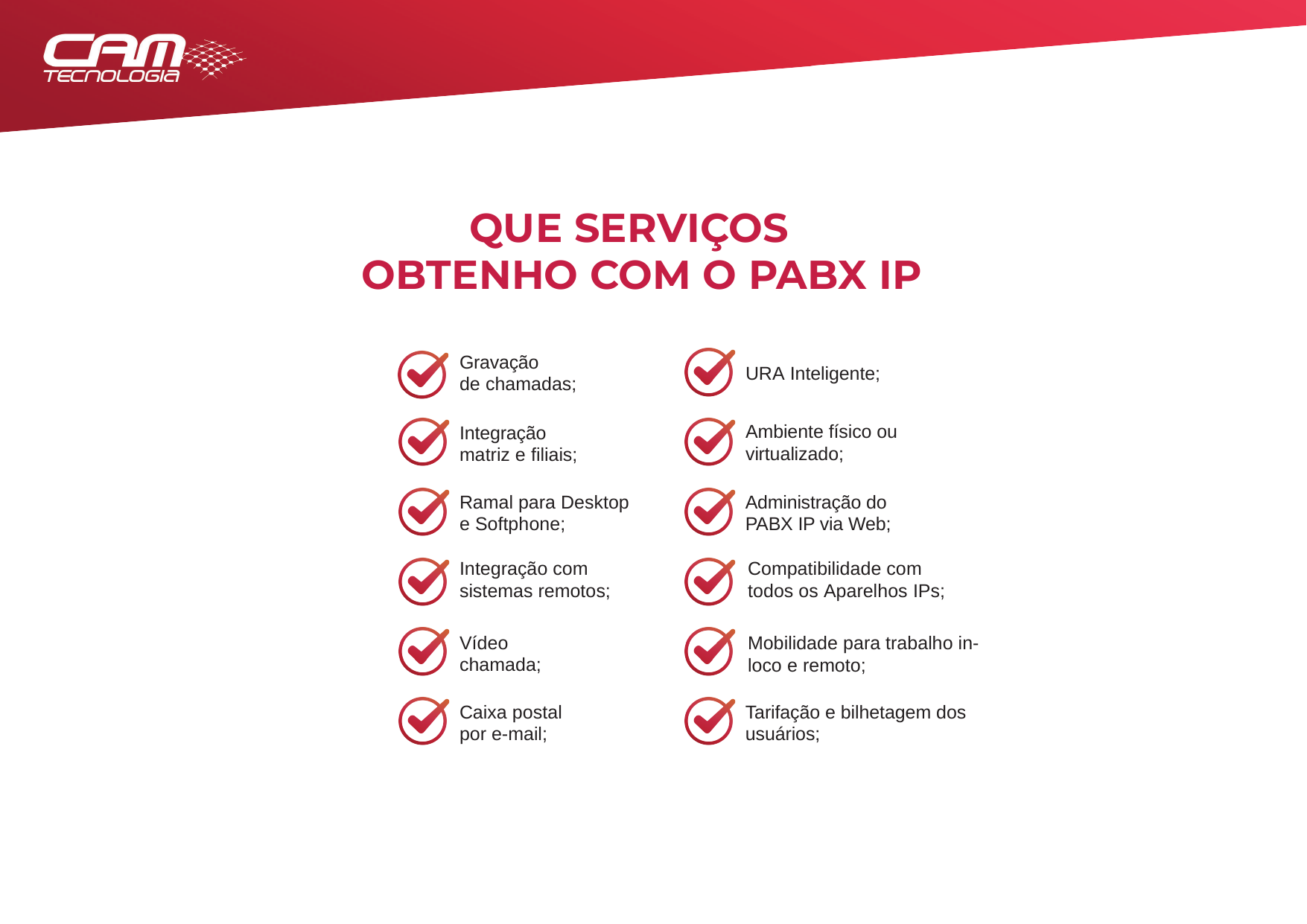

# QUE SERVIÇOS OBTENHO COM O PABX IP

Gravação
de chamadas;

URA Inteligente;

Integração  matriz e filiais;
Ambiente físico ou virtualizado;

Ramal para Desktop e Softphone;
Administração do PABX IP via Web;
Integração com sistemas remotos;
Compatibilidade com todos os Aparelhos IPs;

Vídeo  chamada;
Mobilidade para trabalho in-loco e remoto;

Caixa postal
por e-mail;
Tarifação e bilhetagem dos usuários;